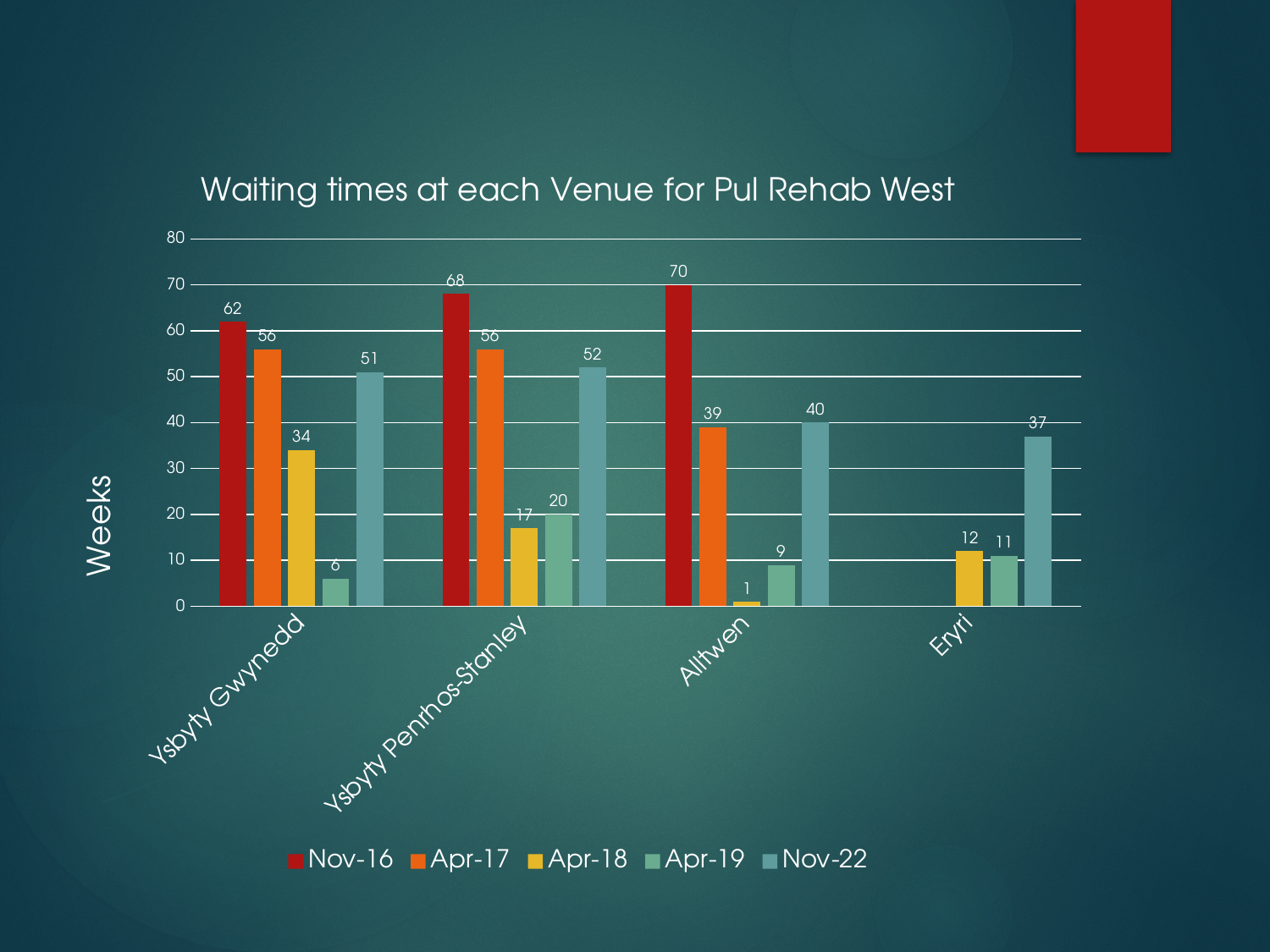

### Chart: Waiting times at each Venue for Pul Rehab West

| Category | Nov-16 | Apr-17 | Apr-18 | Apr-19 | Nov-22 |
|---|---|---|---|---|---|
| Ysbyty Gwynedd | 62.0 | 56.0 | 34.0 | 6.0 | 51.0 |
| Ysbyty Penrhos-Stanley | 68.0 | 56.0 | 17.0 | 20.0 | 52.0 |
| Alltwen | 70.0 | 39.0 | 1.0 | 9.0 | 40.0 |
| Eryri | None | None | 12.0 | 11.0 | 37.0 |